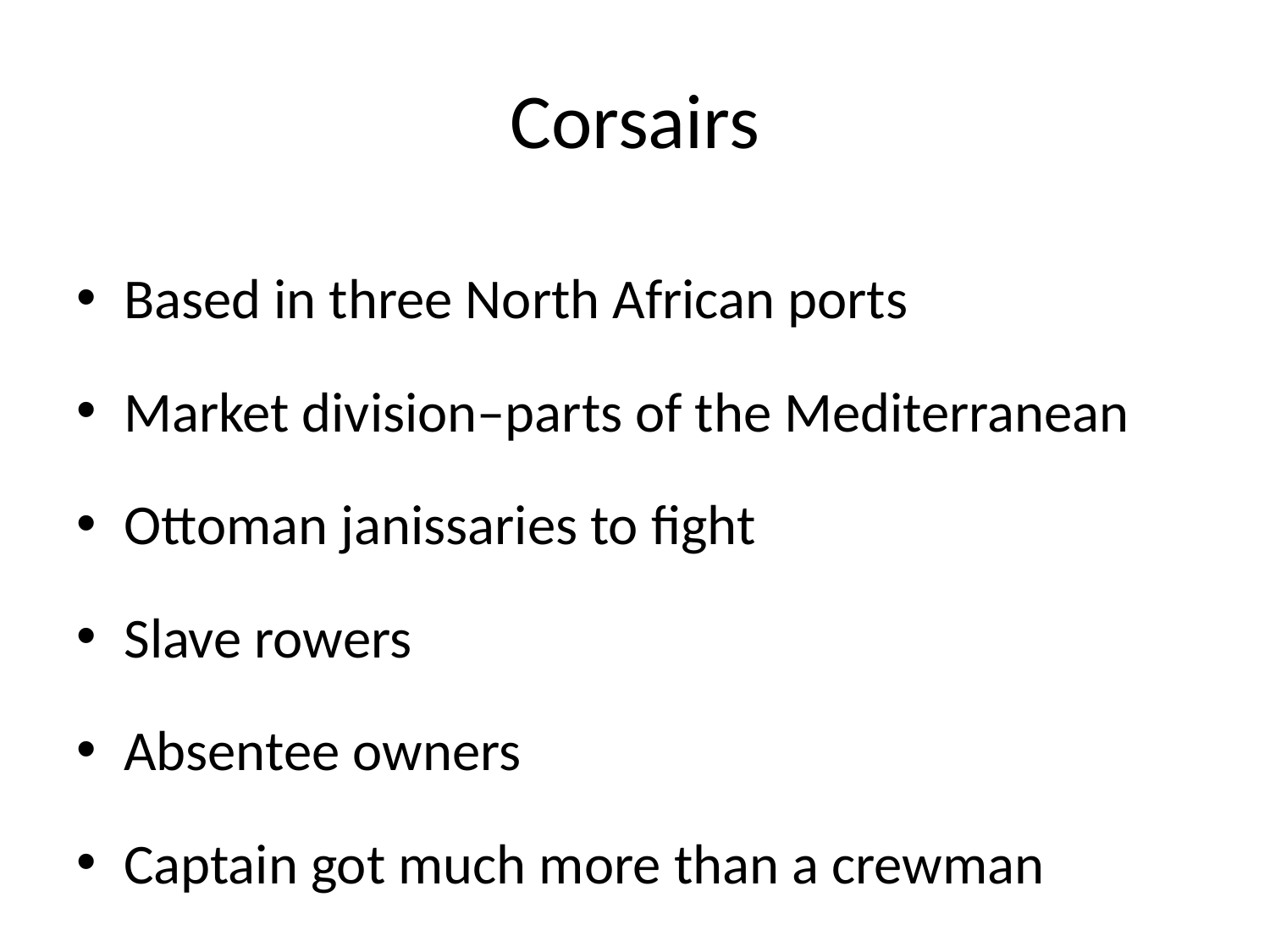

# Corsairs
Based in three North African ports
Market division–parts of the Mediterranean
Ottoman janissaries to fight
Slave rowers
Absentee owners
Captain got much more than a crewman